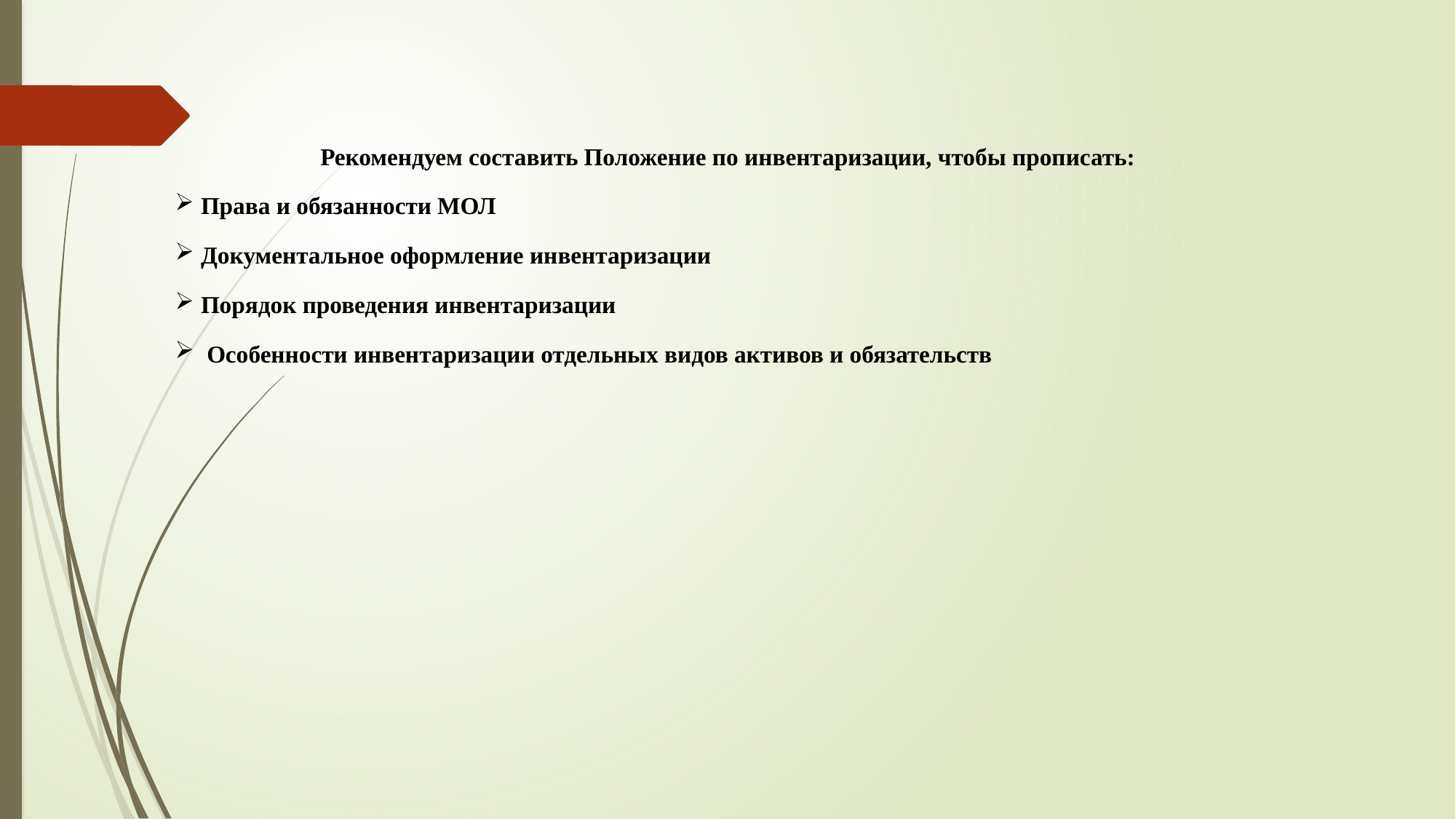

Рекомендуем составить Положение по инвентаризации, чтобы прописать:
Права и обязанности МОЛ
Документальное оформление инвентаризации
Порядок проведения инвентаризации
 Особенности инвентаризации отдельных видов активов и обязательств